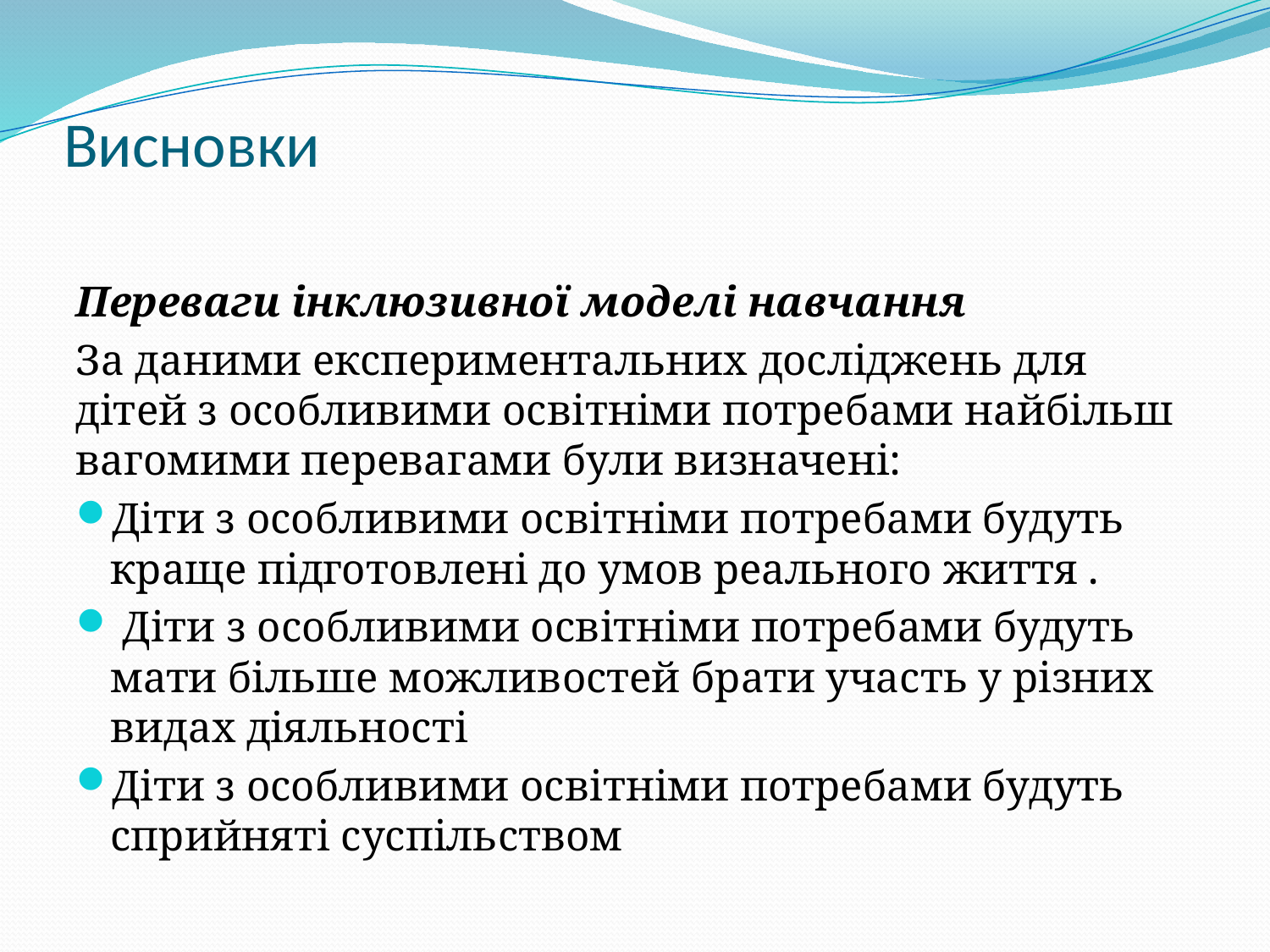

# Висновки
Переваги інклюзивної моделі навчання
За даними експериментальних досліджень для дітей з особливими освітніми потребами найбільш вагомими перевагами були визначені:
Діти з особливими освітніми потребами будуть краще підготовлені до умов реального життя .
 Діти з особливими освітніми потребами будуть мати більше можливостей брати участь у різних видах діяльності
Діти з особливими освітніми потребами будуть сприйняті суспільством